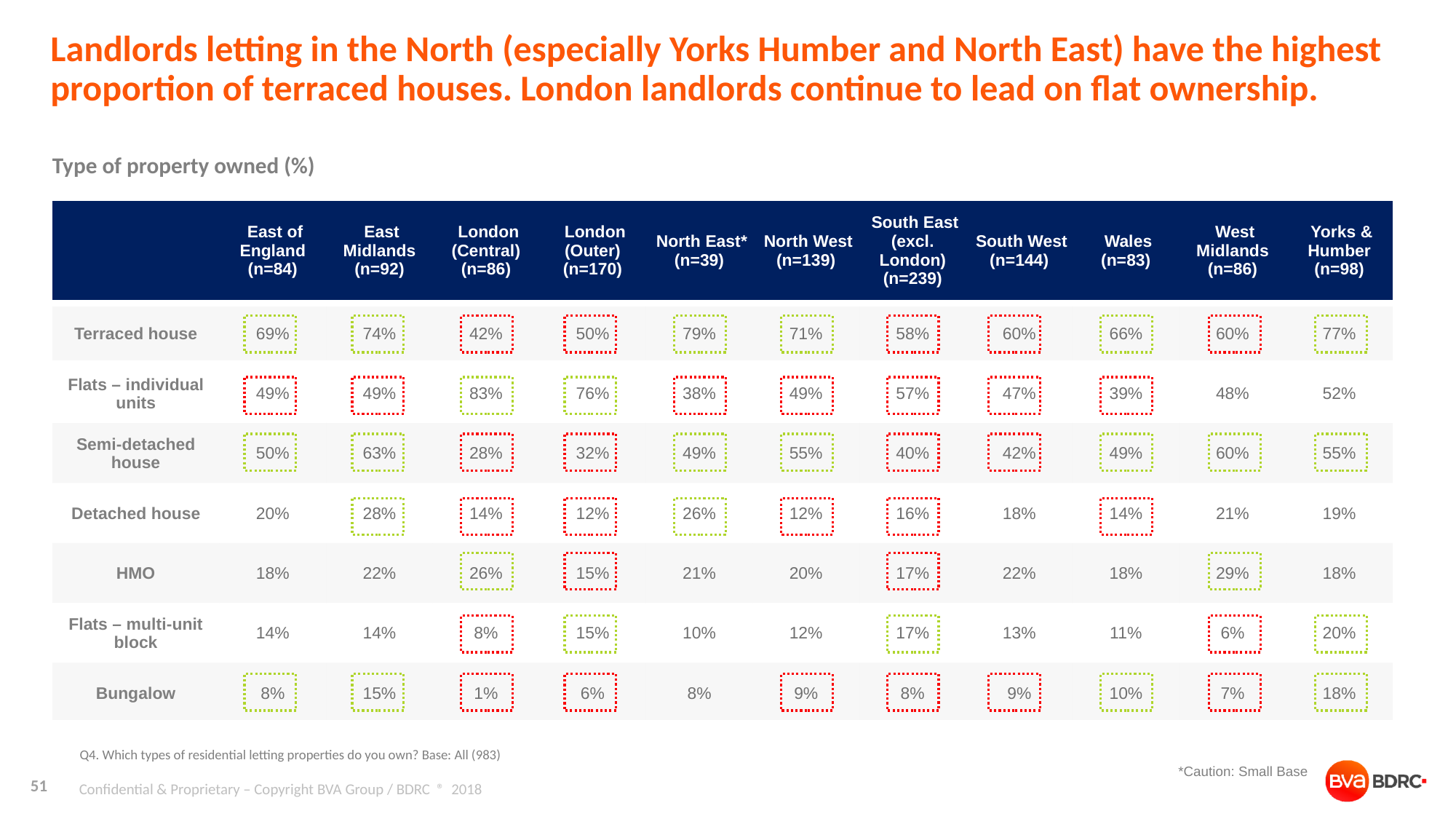

# Landlords letting in the North (especially Yorks Humber and North East) have the highest proportion of terraced houses. London landlords continue to lead on flat ownership.
Type of property owned (%)
|  | East of England (n=84) | East Midlands (n=92) | London (Central) (n=86) | London (Outer) (n=170) | North East\* (n=39) | North West (n=139) | South East (excl. London) (n=239) | South West (n=144) | Wales (n=83) | West Midlands (n=86) | Yorks & Humber (n=98) |
| --- | --- | --- | --- | --- | --- | --- | --- | --- | --- | --- | --- |
| Terraced house | 69% | 74% | 42% | 50% | 79% | 71% | 58% | 60% | 66% | 60% | 77% |
| Flats – individual units | 49% | 49% | 83% | 76% | 38% | 49% | 57% | 47% | 39% | 48% | 52% |
| Semi-detached house | 50% | 63% | 28% | 32% | 49% | 55% | 40% | 42% | 49% | 60% | 55% |
| Detached house | 20% | 28% | 14% | 12% | 26% | 12% | 16% | 18% | 14% | 21% | 19% |
| HMO | 18% | 22% | 26% | 15% | 21% | 20% | 17% | 22% | 18% | 29% | 18% |
| Flats – multi-unit block | 14% | 14% | 8% | 15% | 10% | 12% | 17% | 13% | 11% | 6% | 20% |
| Bungalow | 8% | 15% | 1% | 6% | 8% | 9% | 8% | 9% | 10% | 7% | 18% |

Q4. Which types of residential letting properties do you own? Base: All (983)
*Caution: Small Base